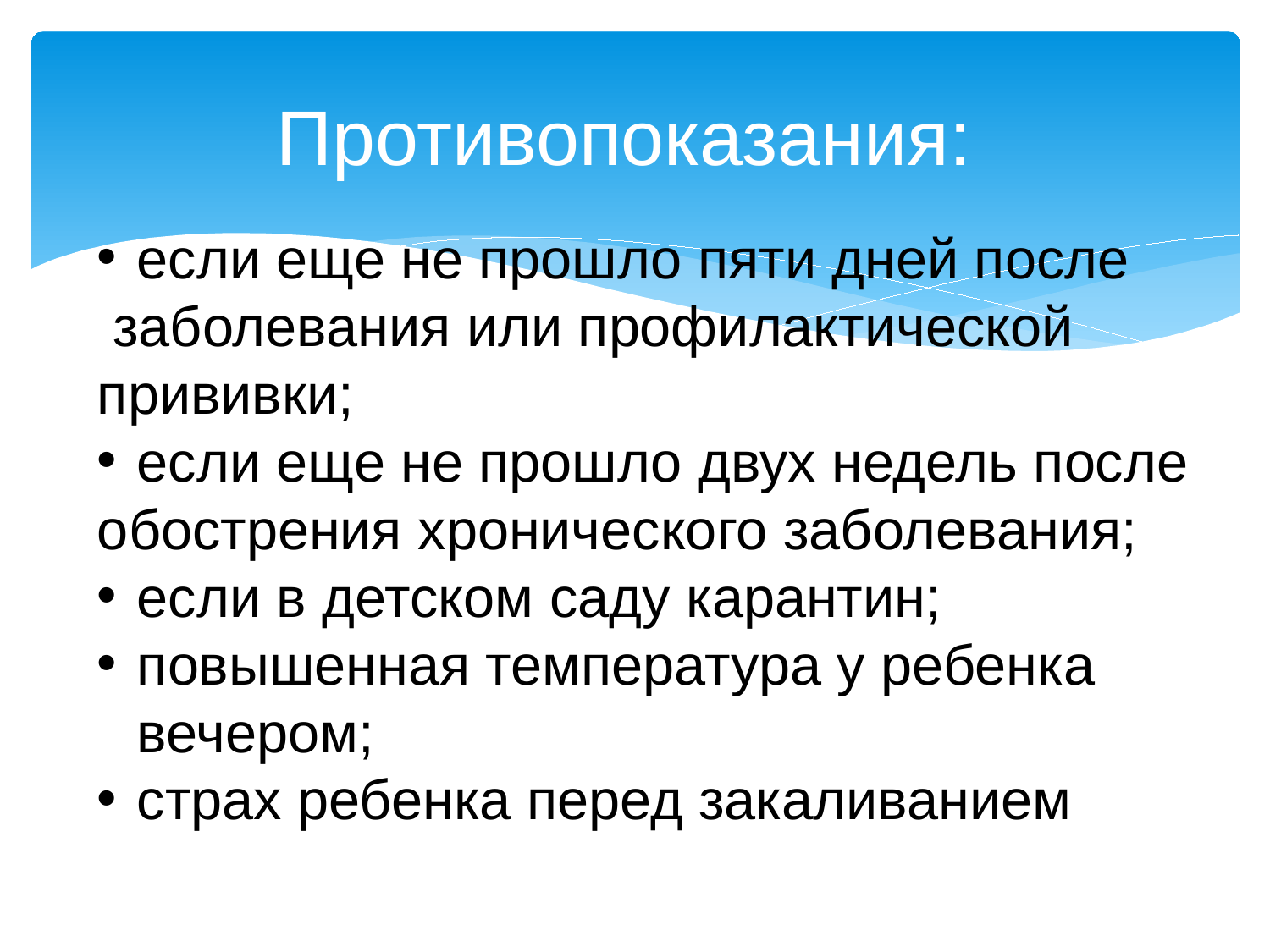

# Противопоказания:
если еще не прошло пяти дней после
 заболевания или профилактической
прививки;
если еще не прошло двух недель после
обострения хронического заболевания;
если в детском саду карантин;
повышенная температура у ребенка вечером;
страх ребенка перед закаливанием